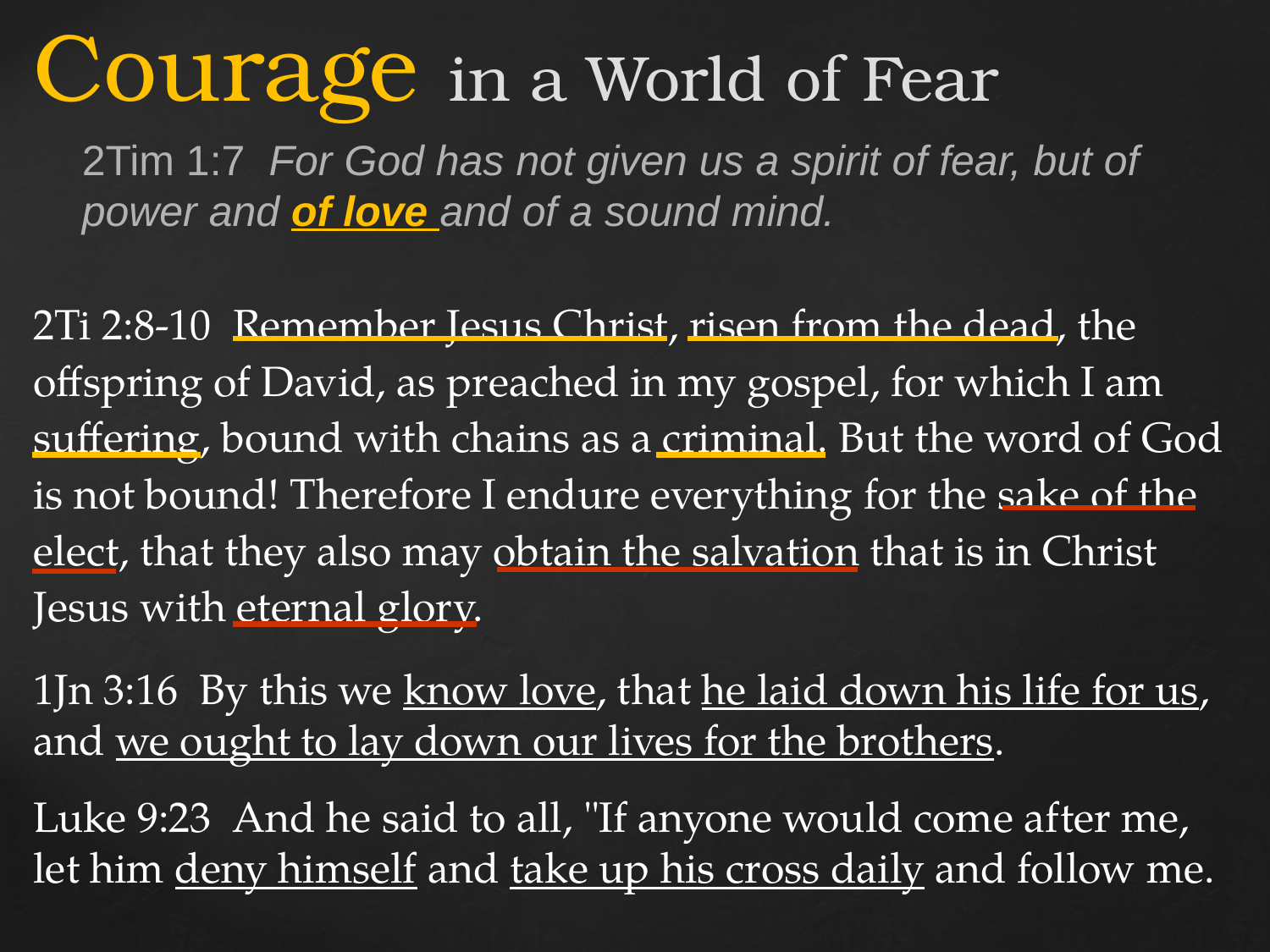

Courage in a World of Fear
2Tim 1:7  For God has not given us a spirit of fear, but of power and of love and of a sound mind.
2Ti 2:8-10  Remember Jesus Christ, risen from the dead, the offspring of David, as preached in my gospel, for which I am suffering, bound with chains as a criminal. But the word of God is not bound! Therefore I endure everything for the sake of the elect, that they also may obtain the salvation that is in Christ Jesus with eternal glory.

1Jn 3:16  By this we know love, that he laid down his life for us, and we ought to lay down our lives for the brothers.
Luke 9:23  And he said to all, "If anyone would come after me, let him deny himself and take up his cross daily and follow me.